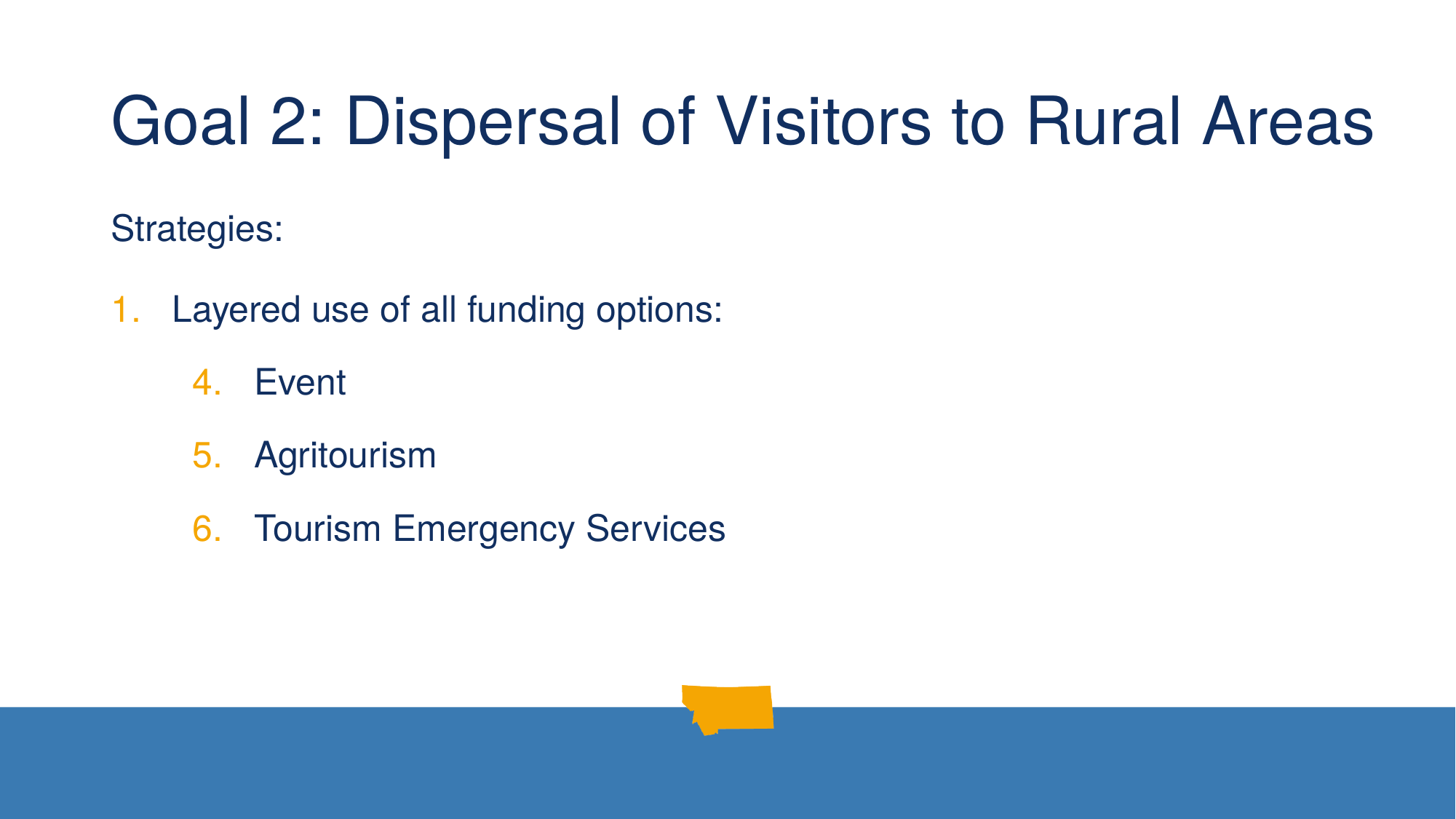

# Goal 2: Dispersal of Visitors to Rural Areas
Strategies:
Layered use of all funding options:
Event
Agritourism
Tourism Emergency Services